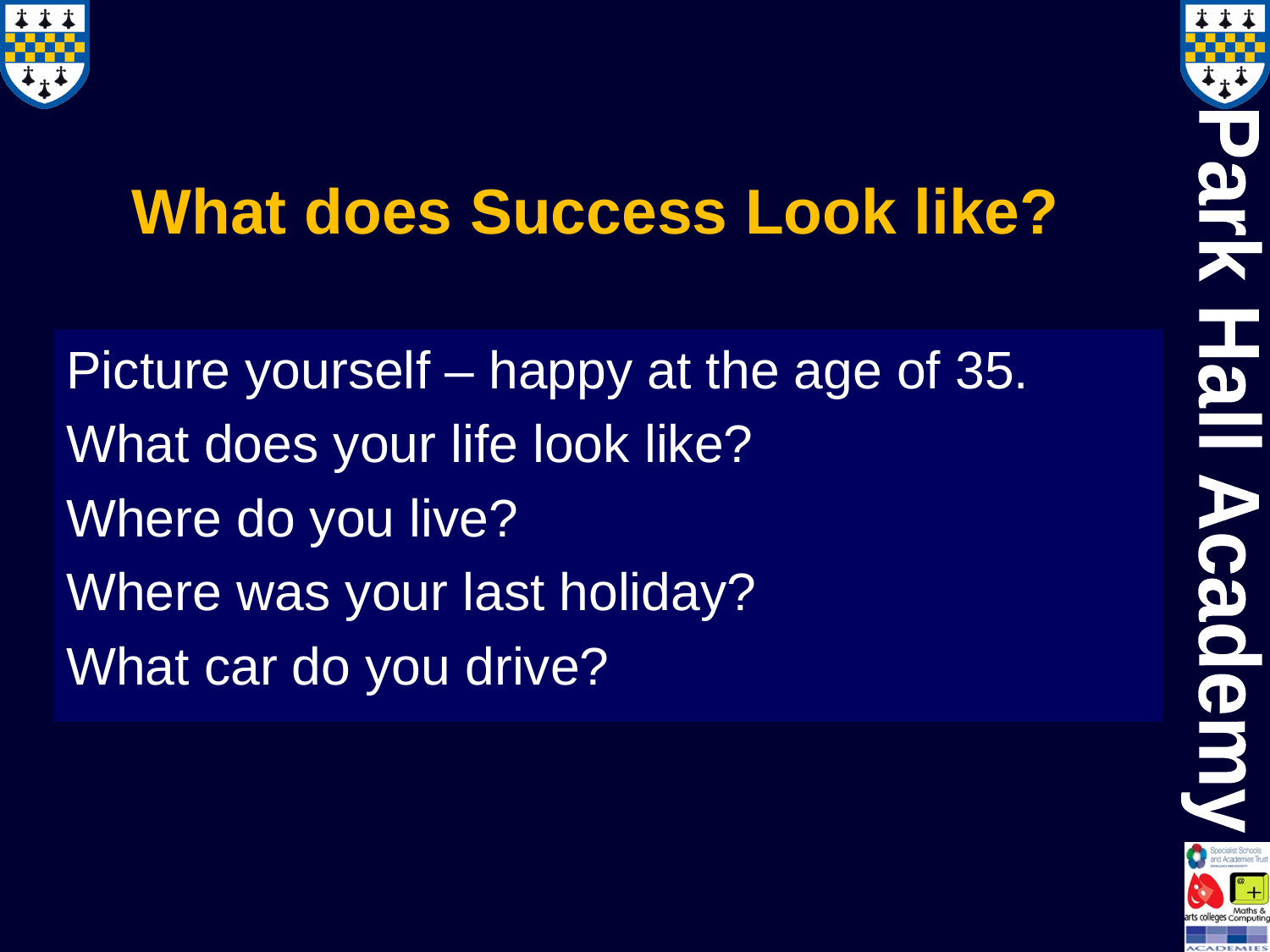

# What does Success Look like?
Picture yourself – happy at the age of 35.
What does your life look like?
Where do you live?
Where was your last holiday?
What car do you drive?